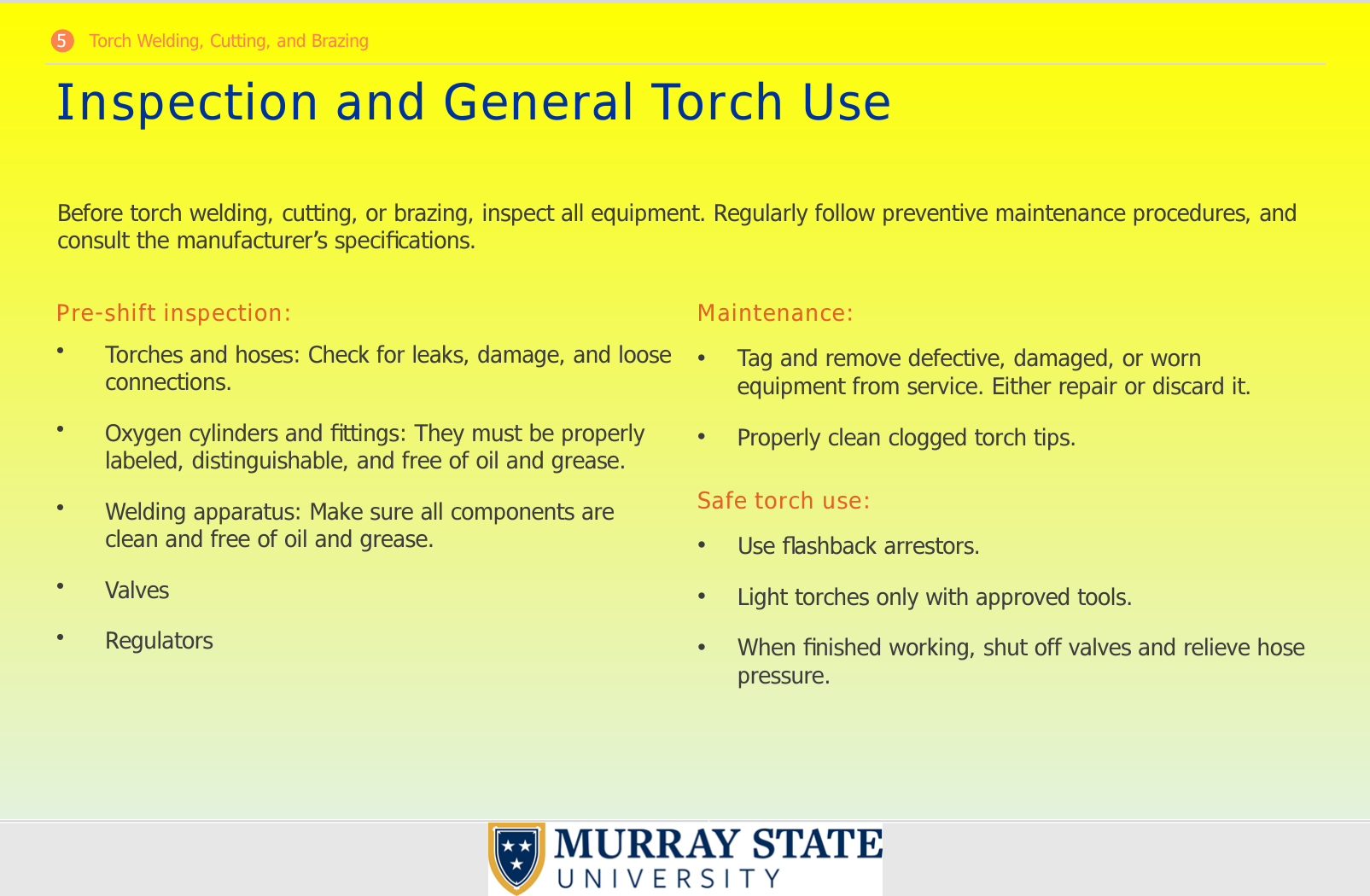

5    Torch Welding, Cutting, and Brazing
# Inspection and General Torch Use
Before torch welding, cutting, or brazing, inspect all equipment. Regularly follow preventive maintenance procedures, and consult the manufacturer’s specifications.
Pre-shift inspection:
Torches and hoses: Check for leaks, damage, and loose connections.
Oxygen cylinders and fittings: They must be properly labeled, distinguishable, and free of oil and grease.
Welding apparatus: Make sure all components are clean and free of oil and grease.
Valves
Regulators
Maintenance:
Tag and remove defective, damaged, or worn equipment from service. Either repair or discard it.
Properly clean clogged torch tips.
Safe torch use:
Use flashback arrestors.
Light torches only with approved tools.
When finished working, shut off valves and relieve hose pressure.